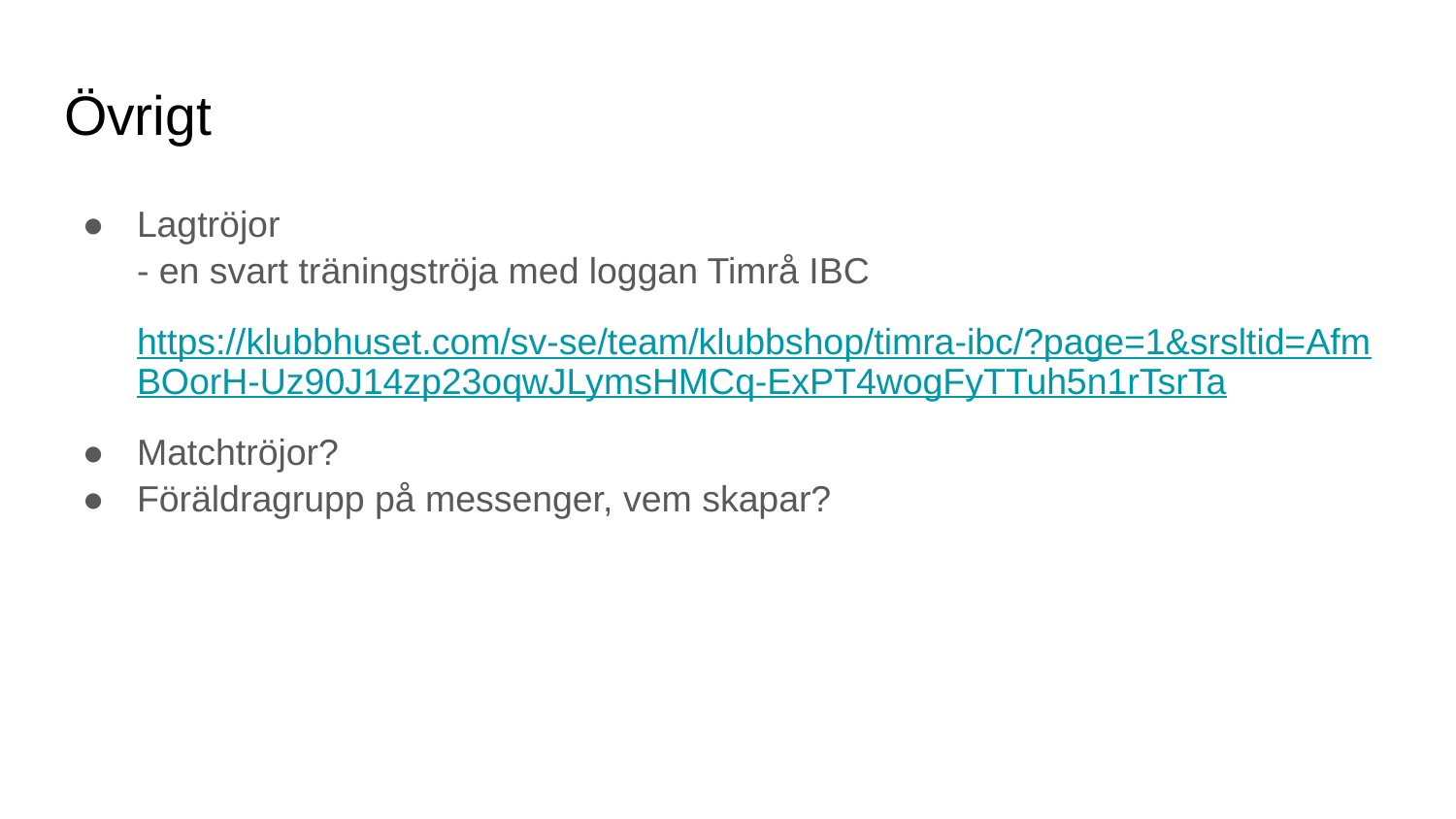

# Övrigt
Lagtröjor
- en svart träningströja med loggan Timrå IBC
https://klubbhuset.com/sv-se/team/klubbshop/timra-ibc/?page=1&srsltid=AfmBOorH-Uz90J14zp23oqwJLymsHMCq-ExPT4wogFyTTuh5n1rTsrTa
Matchtröjor?
Föräldragrupp på messenger, vem skapar?